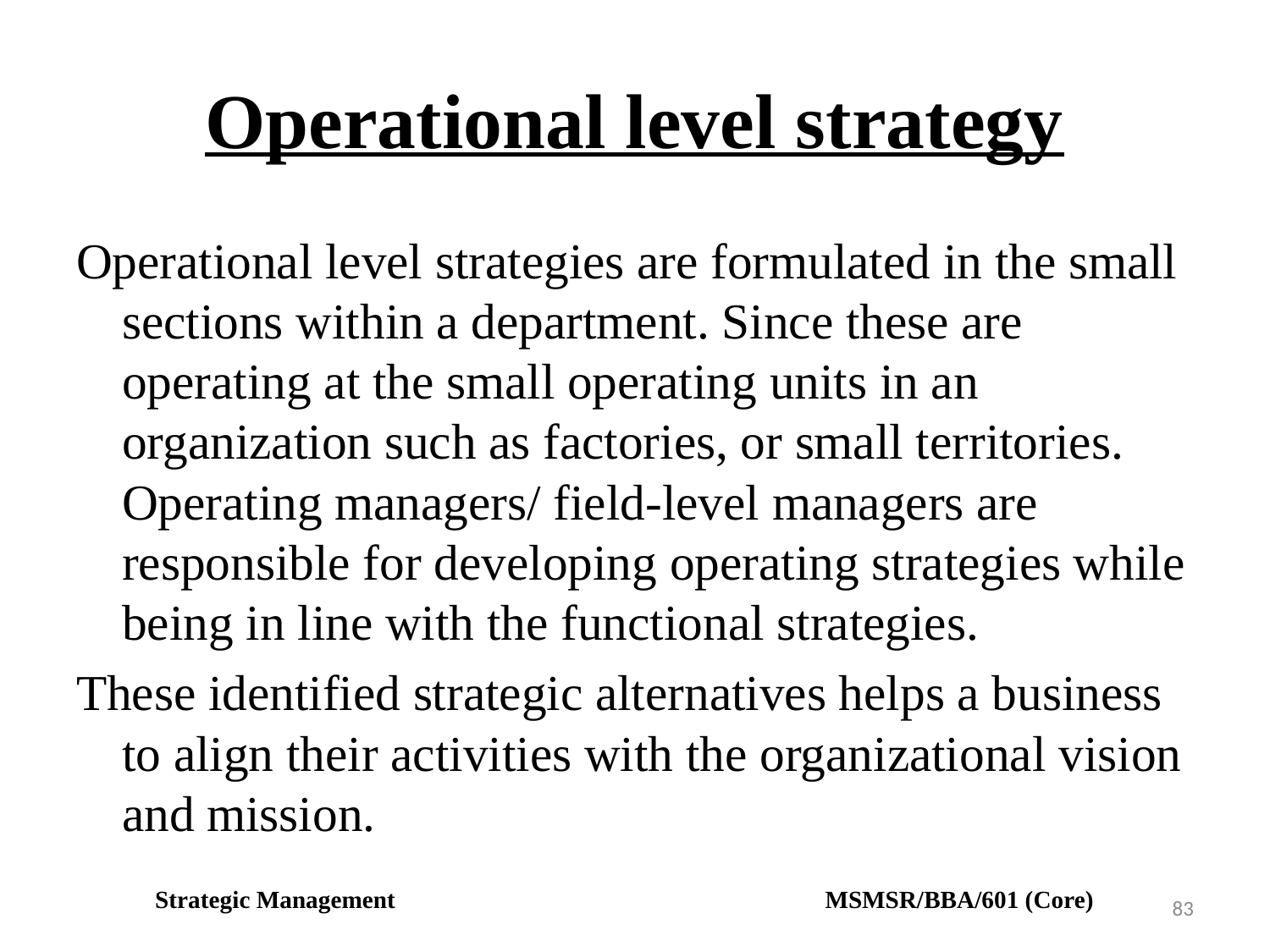

# Operational level strategy
Operational level strategies are formulated in the small sections within a department. Since these are operating at the small operating units in an organization such as factories, or small territories. Operating managers/ field-level managers are responsible for developing operating strategies while being in line with the functional strategies.
These identified strategic alternatives helps a business to align their activities with the organizational vision and mission.

Strategic Management                                                                      MSMSR/BBA/601 (Core)
83